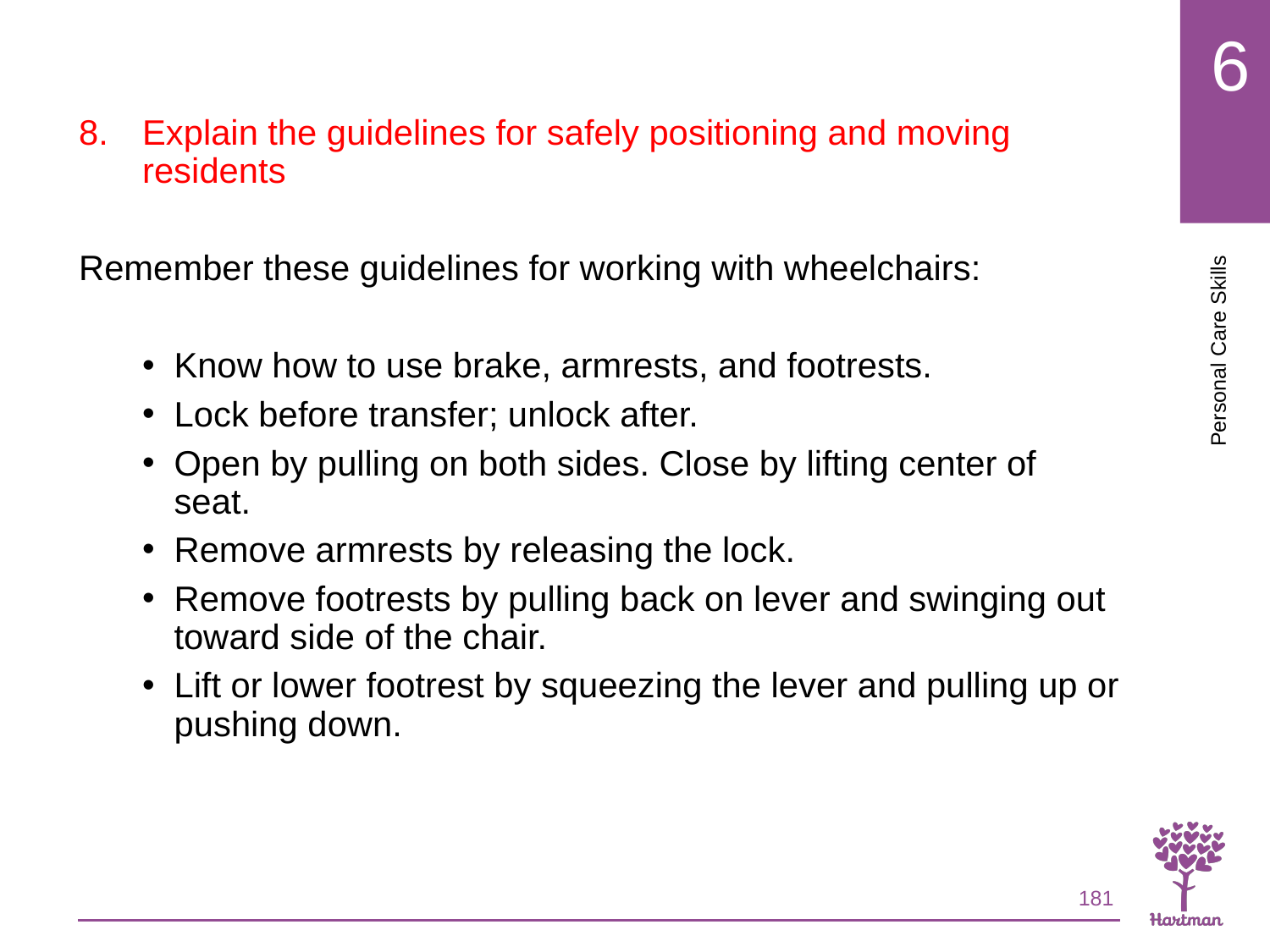

# LO8, content 27
Explain the guidelines for safely positioning and moving residents

Remember these guidelines for working with wheelchairs:

Know how to use brake, armrests, and footrests.
Lock before transfer; unlock after.
Open by pulling on both sides. Close by lifting center of seat.
Remove armrests by releasing the lock.
Remove footrests by pulling back on lever and swinging out toward side of the chair.
Lift or lower footrest by squeezing the lever and pulling up or pushing down.

181